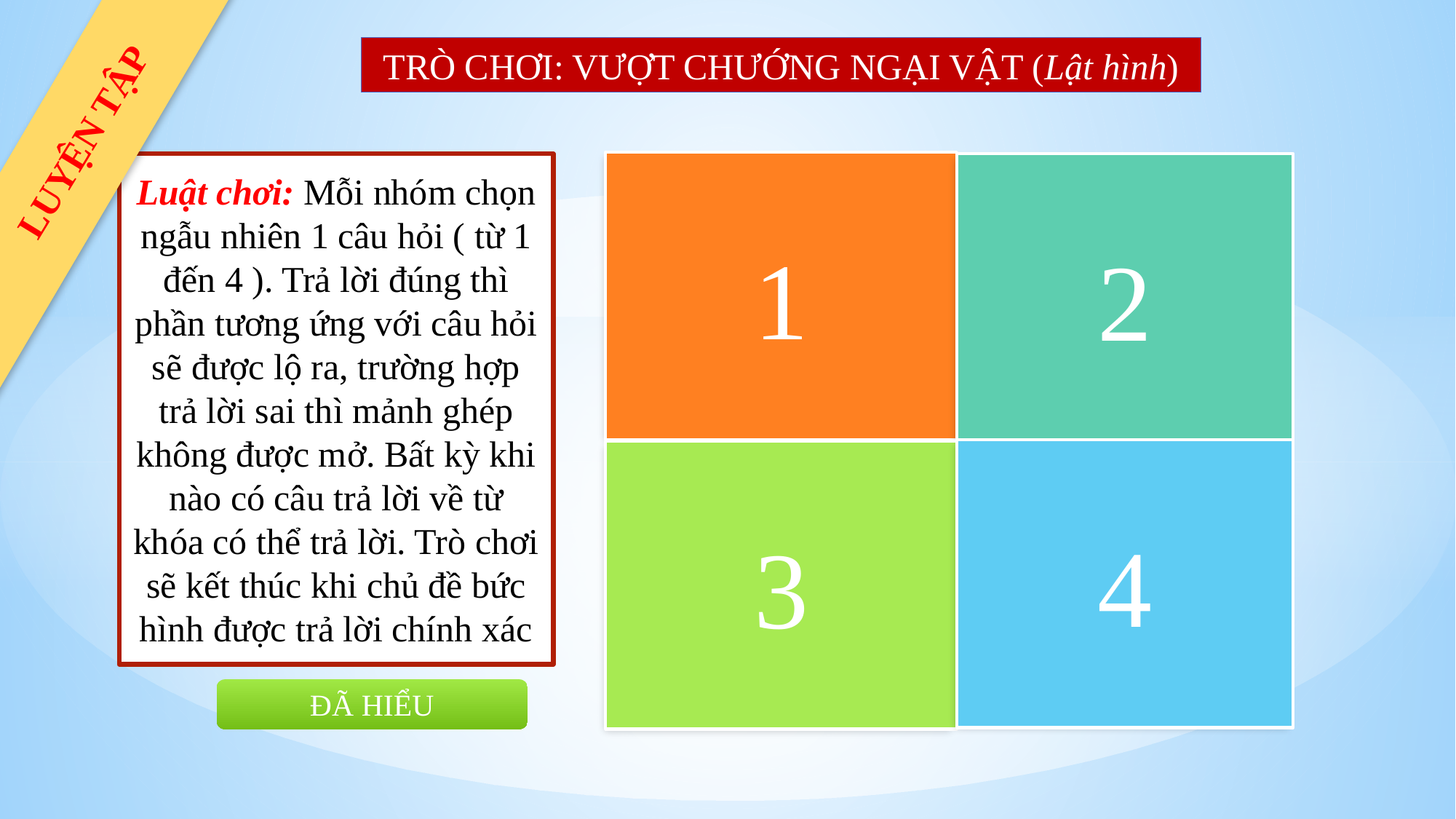

TRÒ CHƠI: VƯỢT CHƯỚNG NGẠI VẬT (Lật hình)

           LUYỆN TẬP
1
Luật chơi: Mỗi nhóm chọn ngẫu nhiên 1 câu hỏi ( từ 1 đến 4 ). Trả lời đúng thì phần tương ứng với câu hỏi sẽ được lộ ra, trường hợp trả lời sai thì mảnh ghép không được mở. Bất kỳ khi nào có câu trả lời về từ khóa có thể trả lời. Trò chơi sẽ kết thúc khi chủ đề bức hình được trả lời chính xác
2
4
3
ĐÃ HIỂU
Chướng ngại vật của chúng ta hôm nay gồm 8 chữ cái!